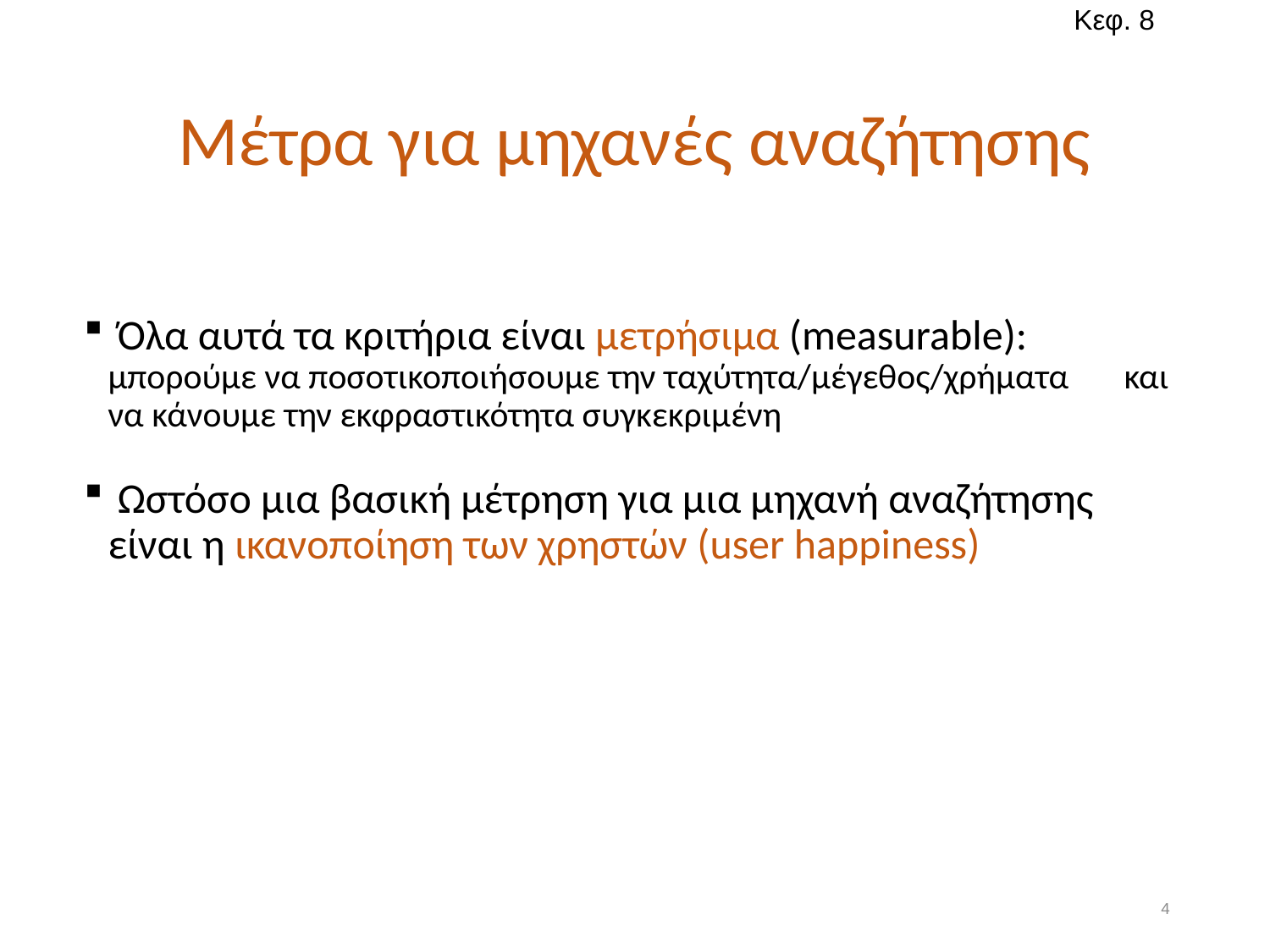

Κεφ. 8
# Μέτρα για μηχανές αναζήτησης
 Όλα αυτά τα κριτήρια είναι μετρήσιμα (measurable): 	μπορούμε να ποσοτικοποιήσουμε την ταχύτητα/μέγεθος/χρήματα 	και να κάνουμε την εκφραστικότητα συγκεκριμένη

 Ωστόσο μια βασική μέτρηση για μια μηχανή αναζήτησης είναι η ικανοποίηση των χρηστών (user happiness)
4